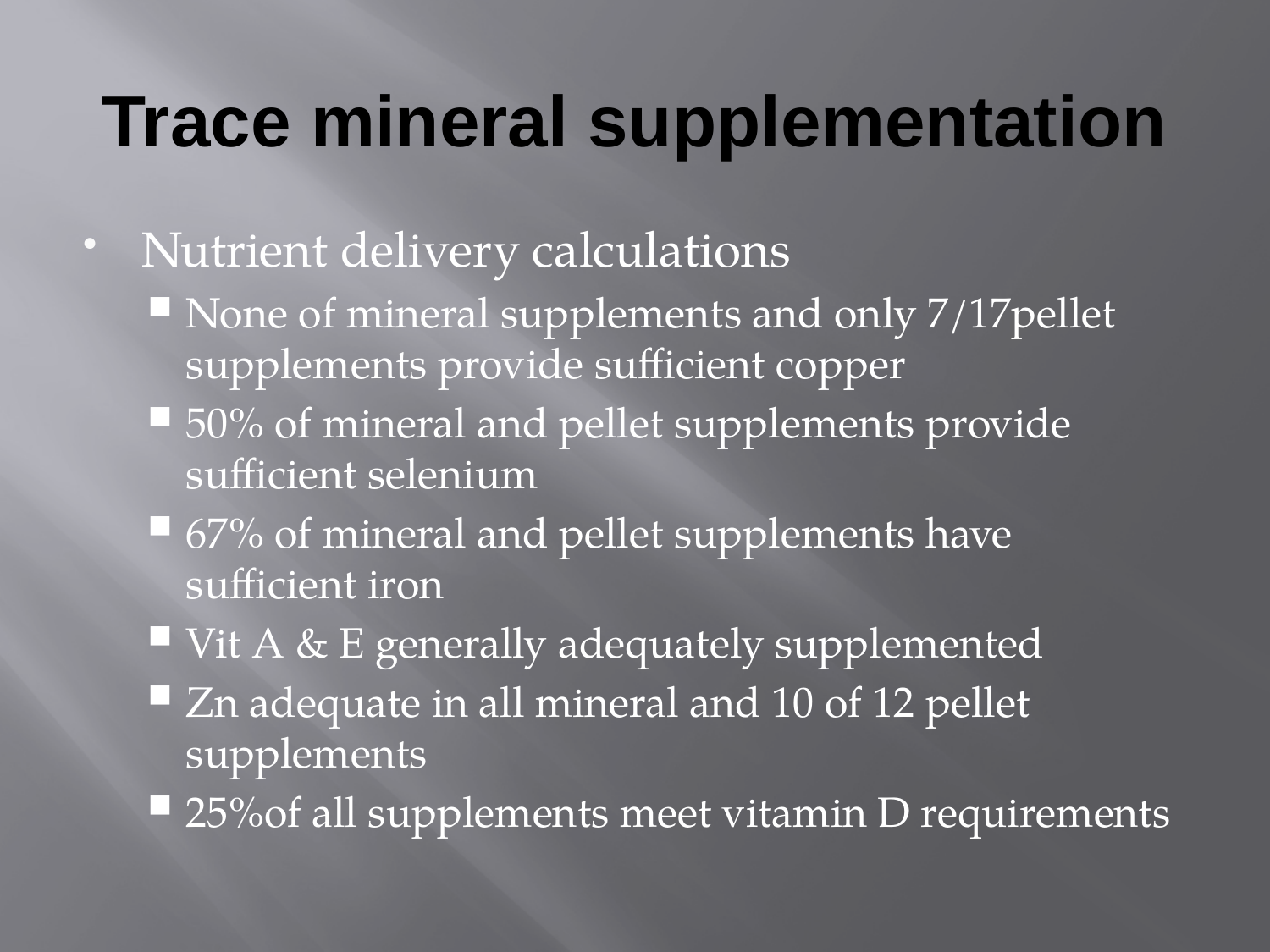

# Trace mineral supplementation
Nutrient delivery calculations
None of mineral supplements and only 7/17pellet supplements provide sufficient copper
50% of mineral and pellet supplements provide sufficient selenium
67% of mineral and pellet supplements have sufficient iron
Vit A & E generally adequately supplemented
Zn adequate in all mineral and 10 of 12 pellet supplements
25%of all supplements meet vitamin D requirements